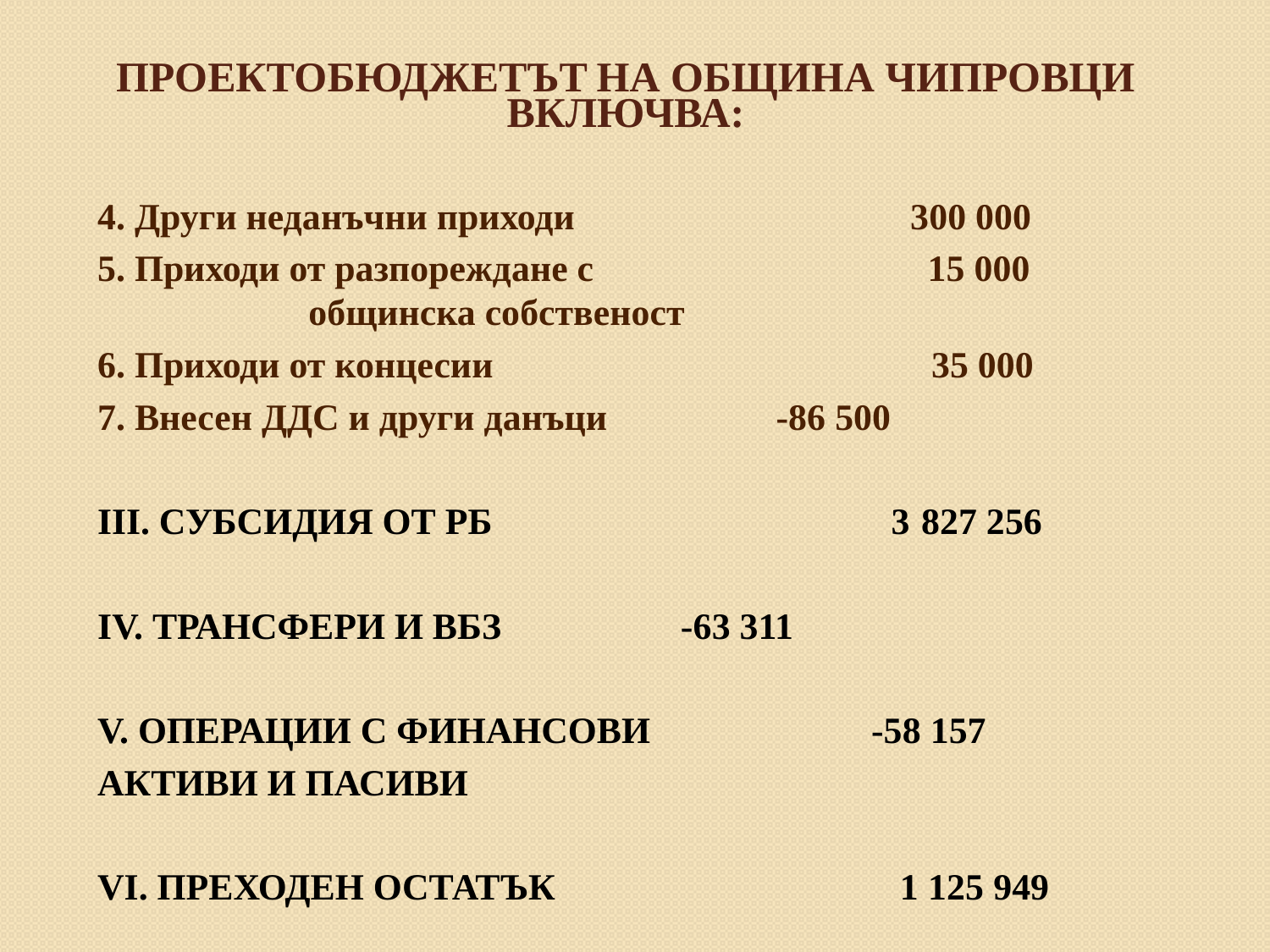

# ПРОЕКТОБЮДЖЕТЪТ НА ОБЩИНА ЧИПРОВЦИ ВКЛЮЧВА:
4. Други неданъчни приходи                                    300 000
5. Приходи от разпореждане с                                    15 000                                     общинска собственост
6. Приходи от концесии                                               35 000
7. Внесен ДДС и други данъци		                  -86 500

III. СУБСИДИЯ ОТ РБ                                           3 827 256

IV. ТРАНСФЕРИ И ВБЗ			                  -63 311

V. ОПЕРАЦИИ С ФИНАНСОВИ 	                  -58 157
АКТИВИ И ПАСИВИ

VI. ПРЕХОДЕН ОСТАТЪК                                     1 125 949